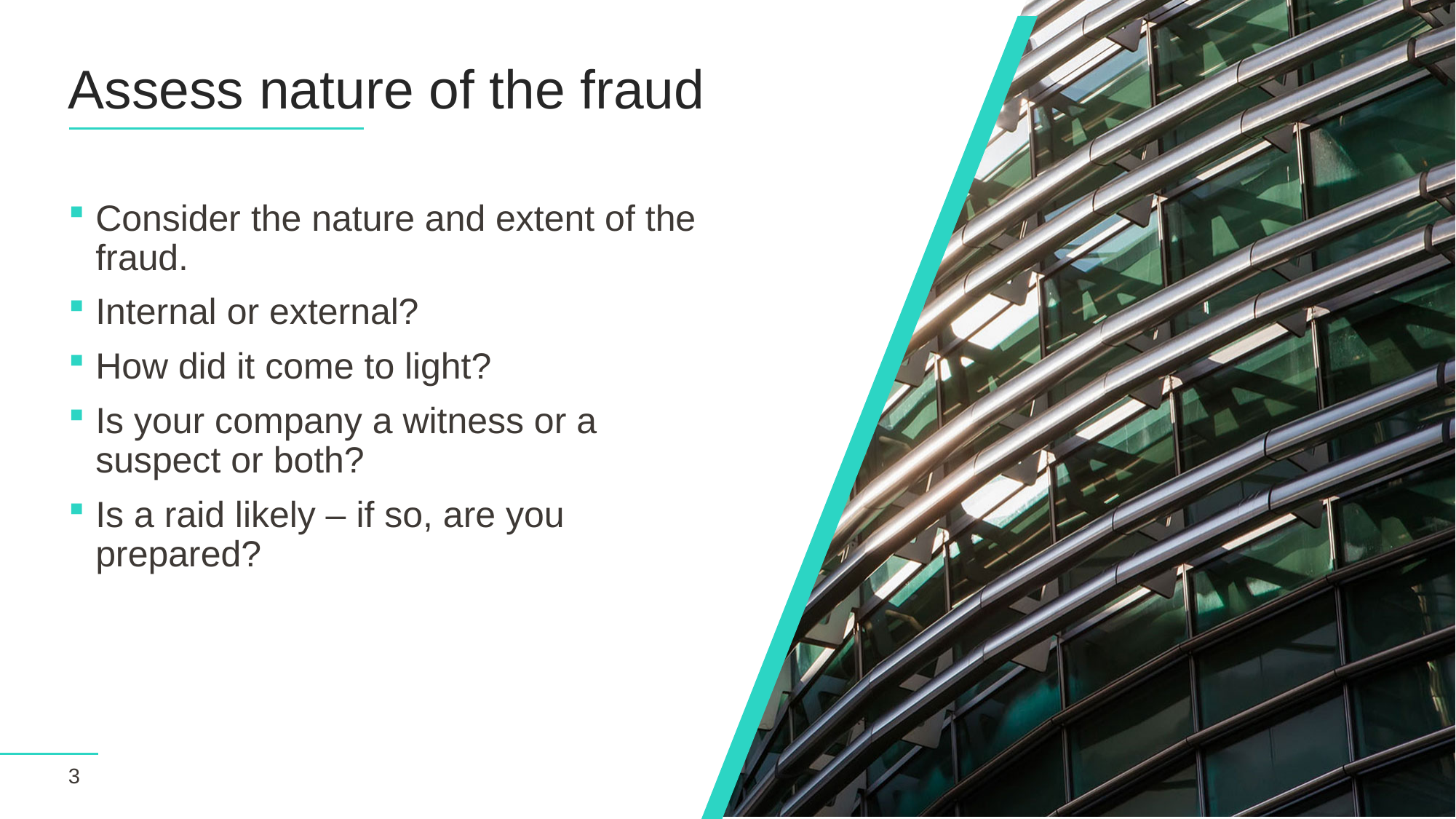

# Assess nature of the fraud
Consider the nature and extent of the fraud.
Internal or external?
How did it come to light?
Is your company a witness or a suspect or both?
Is a raid likely – if so, are you prepared?
3